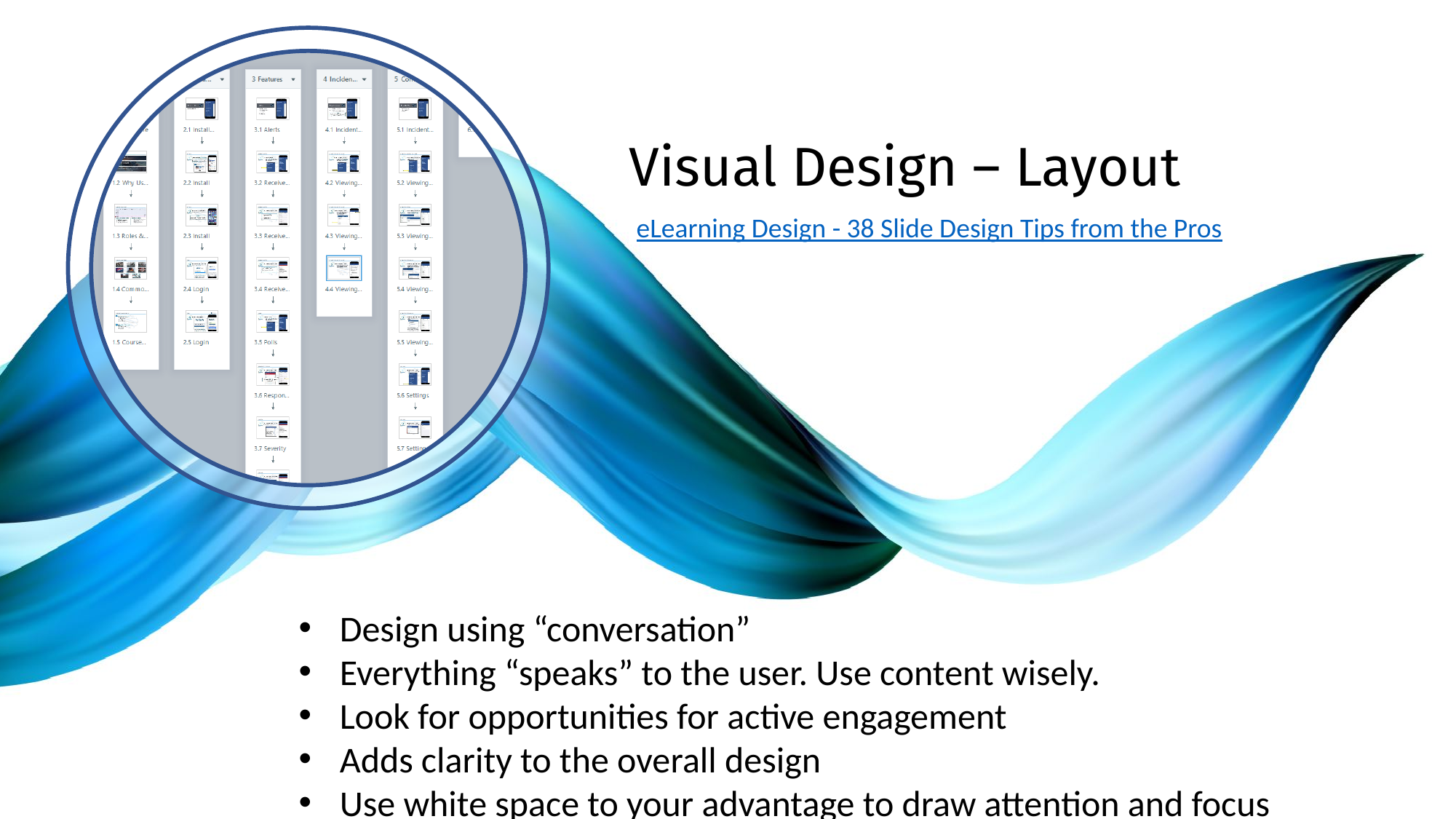

# Visual Design – Layout
eLearning Design - 38 Slide Design Tips from the Pros
Design using “conversation”
Everything “speaks” to the user. Use content wisely.
Look for opportunities for active engagement
Adds clarity to the overall design
Use white space to your advantage to draw attention and focus